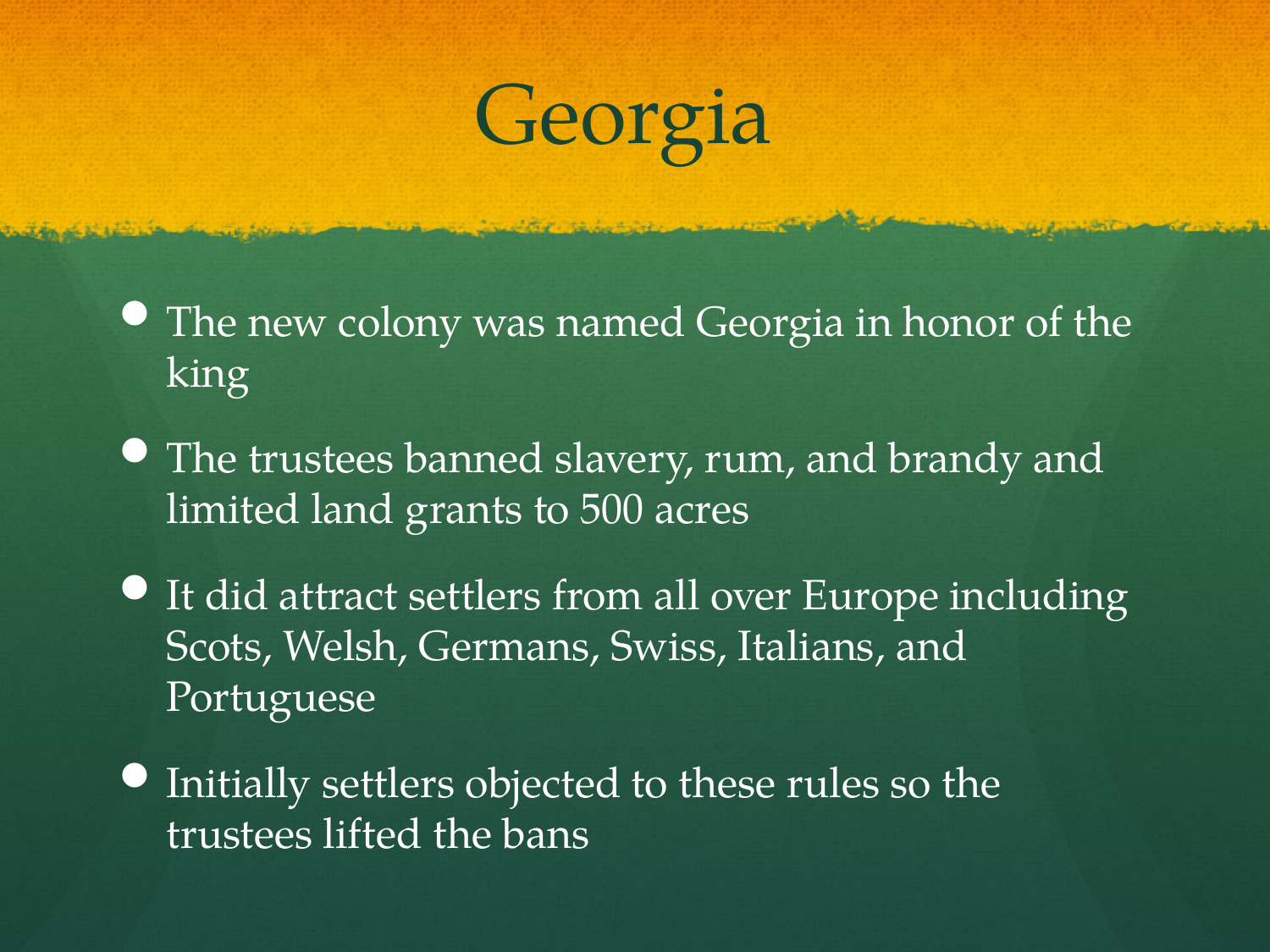

# Georgia
The new colony was named Georgia in honor of the king
The trustees banned slavery, rum, and brandy and limited land grants to 500 acres
It did attract settlers from all over Europe including Scots, Welsh, Germans, Swiss, Italians, and Portuguese
Initially settlers objected to these rules so the trustees lifted the bans